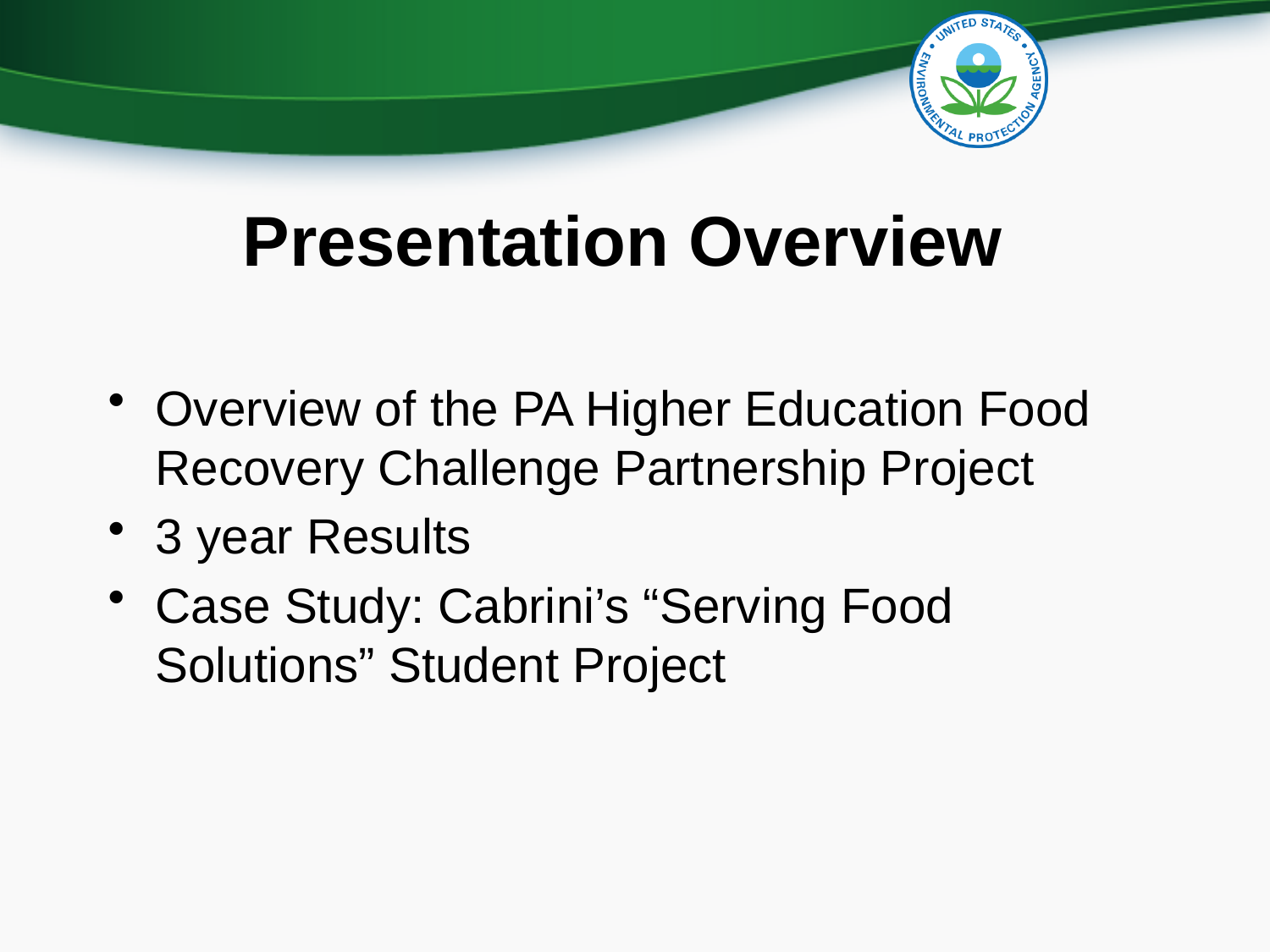

# Presentation Overview
Overview of the PA Higher Education Food Recovery Challenge Partnership Project
3 year Results
Case Study: Cabrini’s “Serving Food Solutions” Student Project